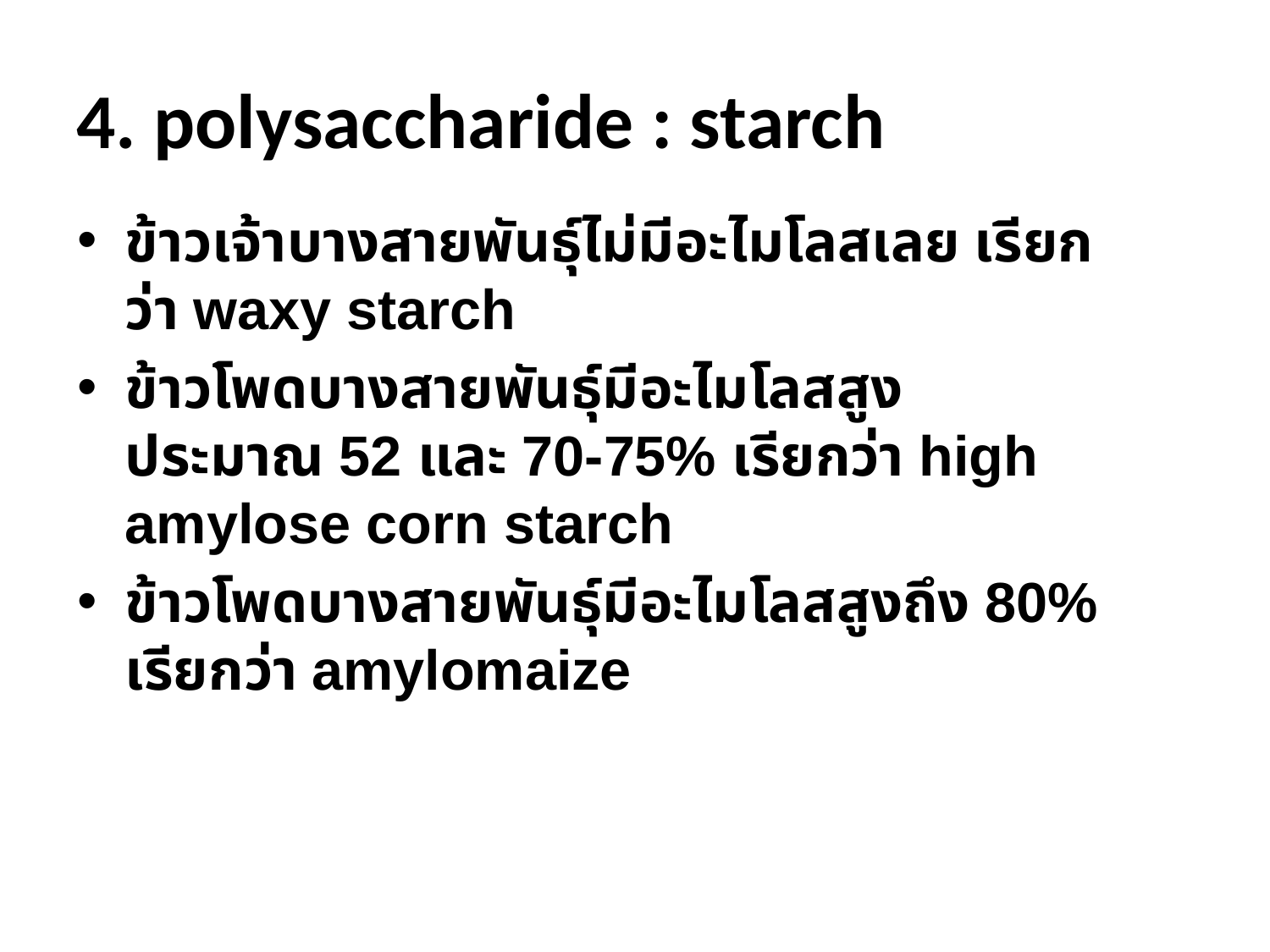

# 4. polysaccharide : starch
ข้าวเจ้าบางสายพันธุ์ไม่มีอะไมโลสเลย เรียกว่า waxy starch
ข้าวโพดบางสายพันธุ์มีอะไมโลสสูง ประมาณ 52 และ 70-75% เรียกว่า high amylose corn starch
ข้าวโพดบางสายพันธุ์มีอะไมโลสสูงถึง 80% เรียกว่า amylomaize